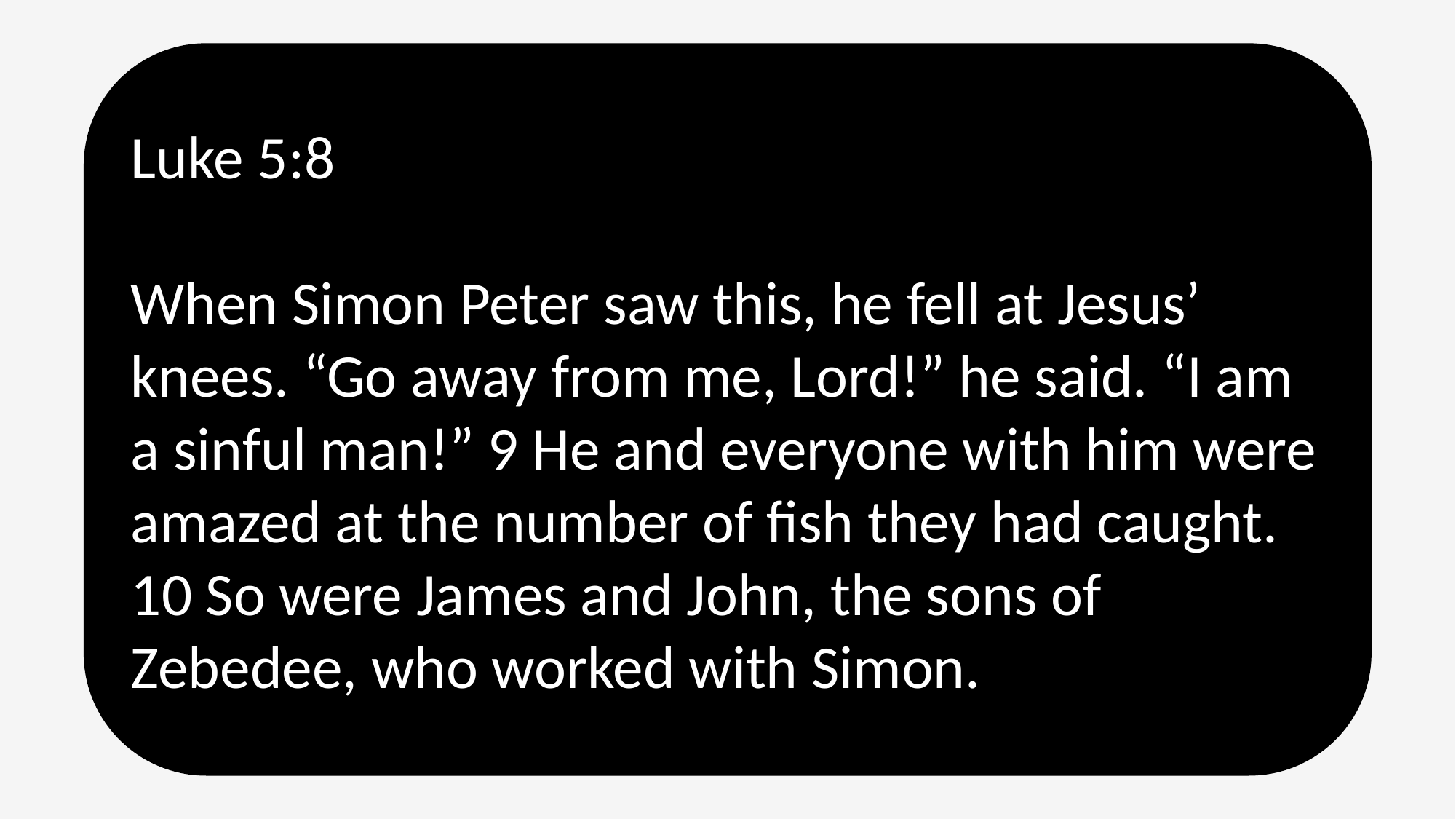

Luke 5:8

When Simon Peter saw this, he fell at Jesus’ knees. “Go away from me, Lord!” he said. “I am a sinful man!” 9 He and everyone with him were amazed at the number of fish they had caught. 10 So were James and John, the sons of Zebedee, who worked with Simon.